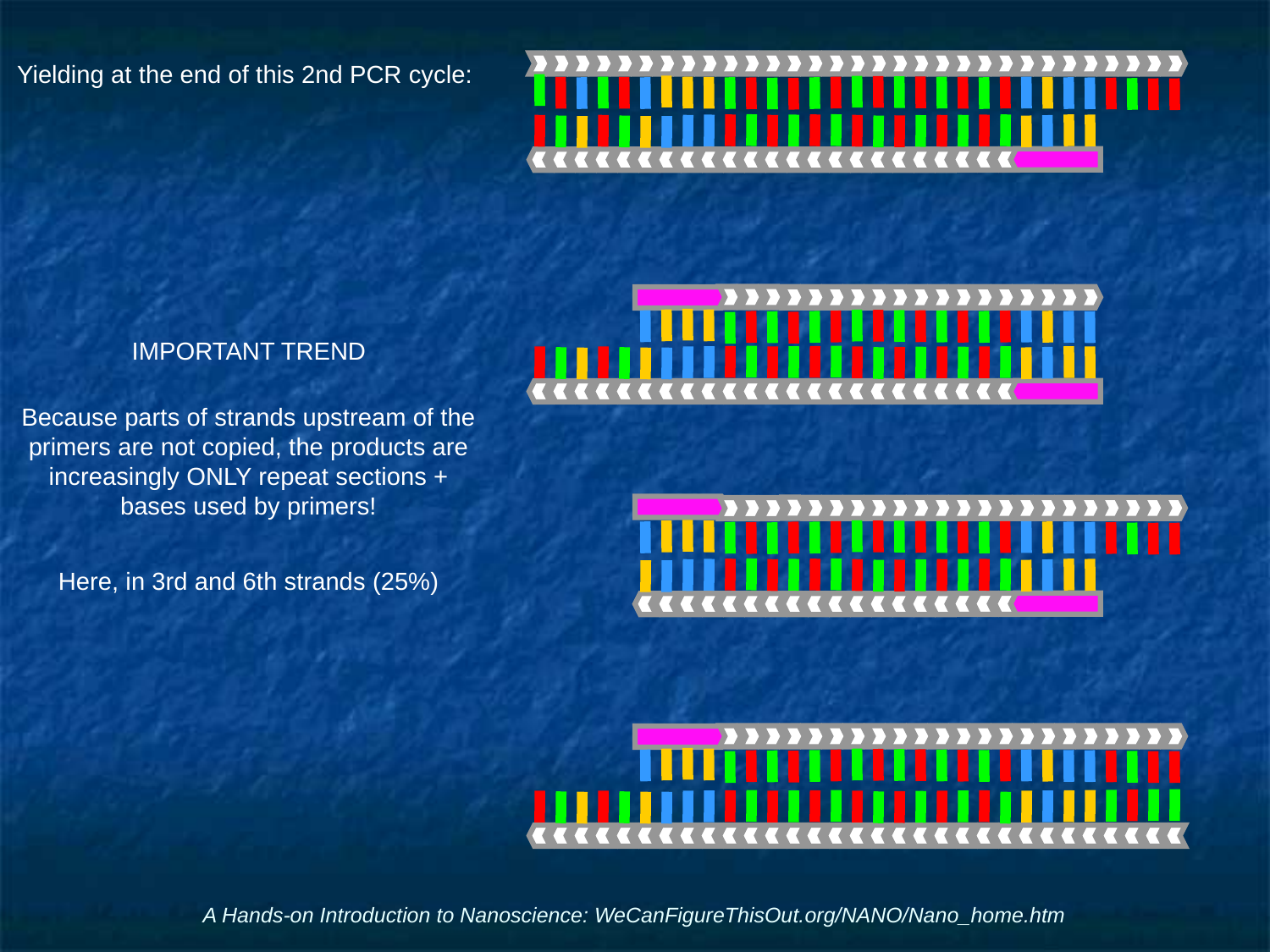

Yielding at the end of this 2nd PCR cycle:

IMPORTANT TREND

Because parts of strands upstream of the primers are not copied, the products are increasingly ONLY repeat sections + bases used by primers!

Here, in 3rd and 6th strands (25%)

A Hands-on Introduction to Nanoscience: WeCanFigureThisOut.org/NANO/Nano_home.htm